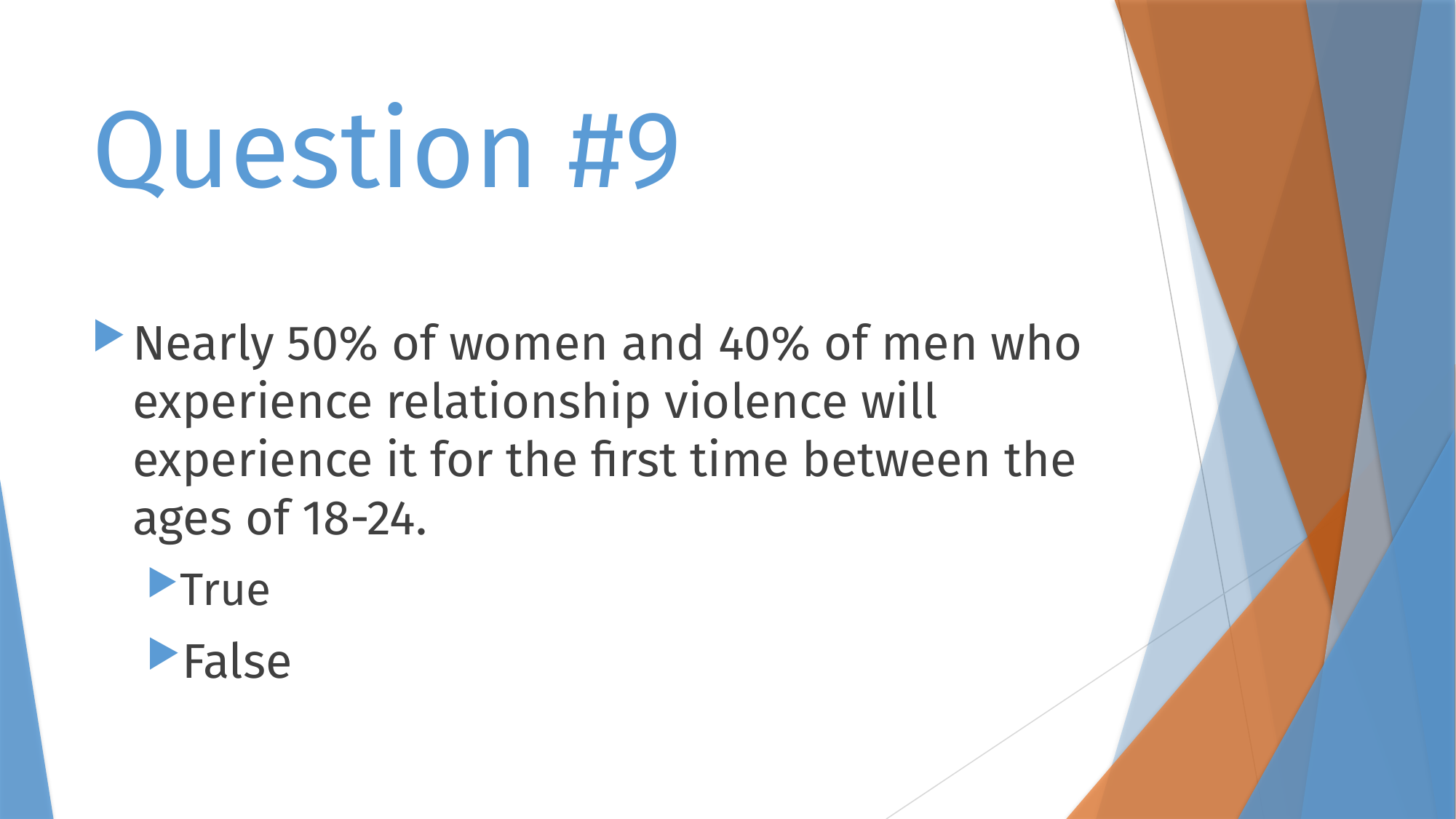

# Question #9

Nearly 50% of women and 40% of men who experience relationship violence will experience it for the first time between the ages of 18-24.
True
False